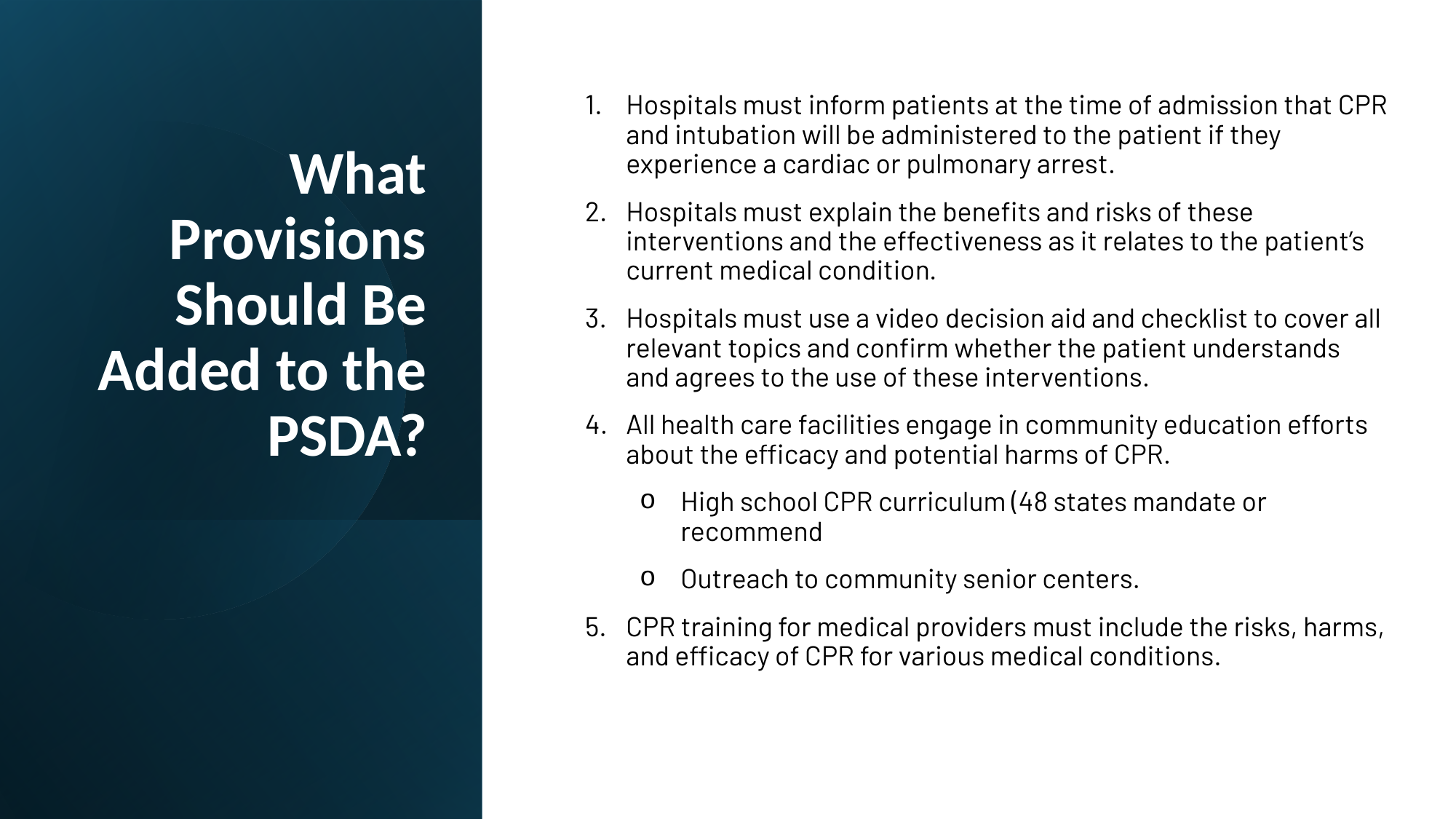

Hospitals must inform patients at the time of admission that CPR and intubation will be administered to the patient if they experience a cardiac or pulmonary arrest.
Hospitals must explain the benefits and risks of these interventions and the effectiveness as it relates to the patient’s current medical condition.
Hospitals must use a video decision aid and checklist to cover all relevant topics and confirm whether the patient understands and agrees to the use of these interventions.
All health care facilities engage in community education efforts about the efficacy and potential harms of CPR.
High school CPR curriculum (48 states mandate or recommend
Outreach to community senior centers.
CPR training for medical providers must include the risks, harms, and efficacy of CPR for various medical conditions.

# What Provisions Should Be Added to the PSDA?